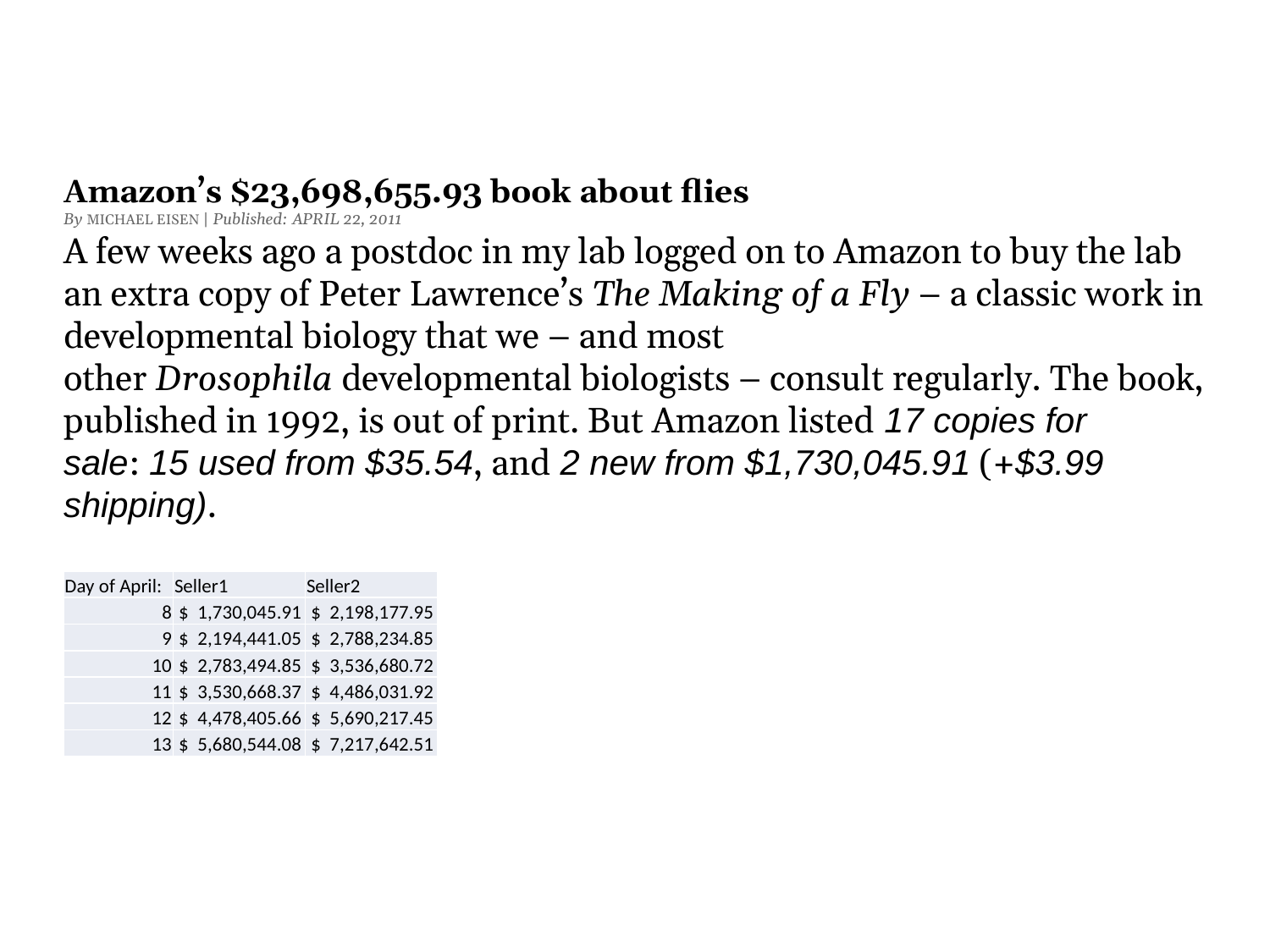

# Outrageous Price on Amazon
Amazon’s $23,698,655.93 book about flies
By MICHAEL EISEN | Published: APRIL 22, 2011
A few weeks ago a postdoc in my lab logged on to Amazon to buy the lab an extra copy of Peter Lawrence’s The Making of a Fly – a classic work in developmental biology that we – and most other Drosophila developmental biologists – consult regularly. The book, published in 1992, is out of print. But Amazon listed 17 copies for sale: 15 used from $35.54, and 2 new from $1,730,045.91 (+$3.99 shipping).
| Day of April: | Seller1 | Seller2 |
| --- | --- | --- |
| 8 | $ 1,730,045.91 | $ 2,198,177.95 |
| 9 | $ 2,194,441.05 | $ 2,788,234.85 |
| 10 | $ 2,783,494.85 | $ 3,536,680.72 |
| 11 | $ 3,530,668.37 | $ 4,486,031.92 |
| 12 | $ 4,478,405.66 | $ 5,690,217.45 |
| 13 | $ 5,680,544.08 | $ 7,217,642.51 |